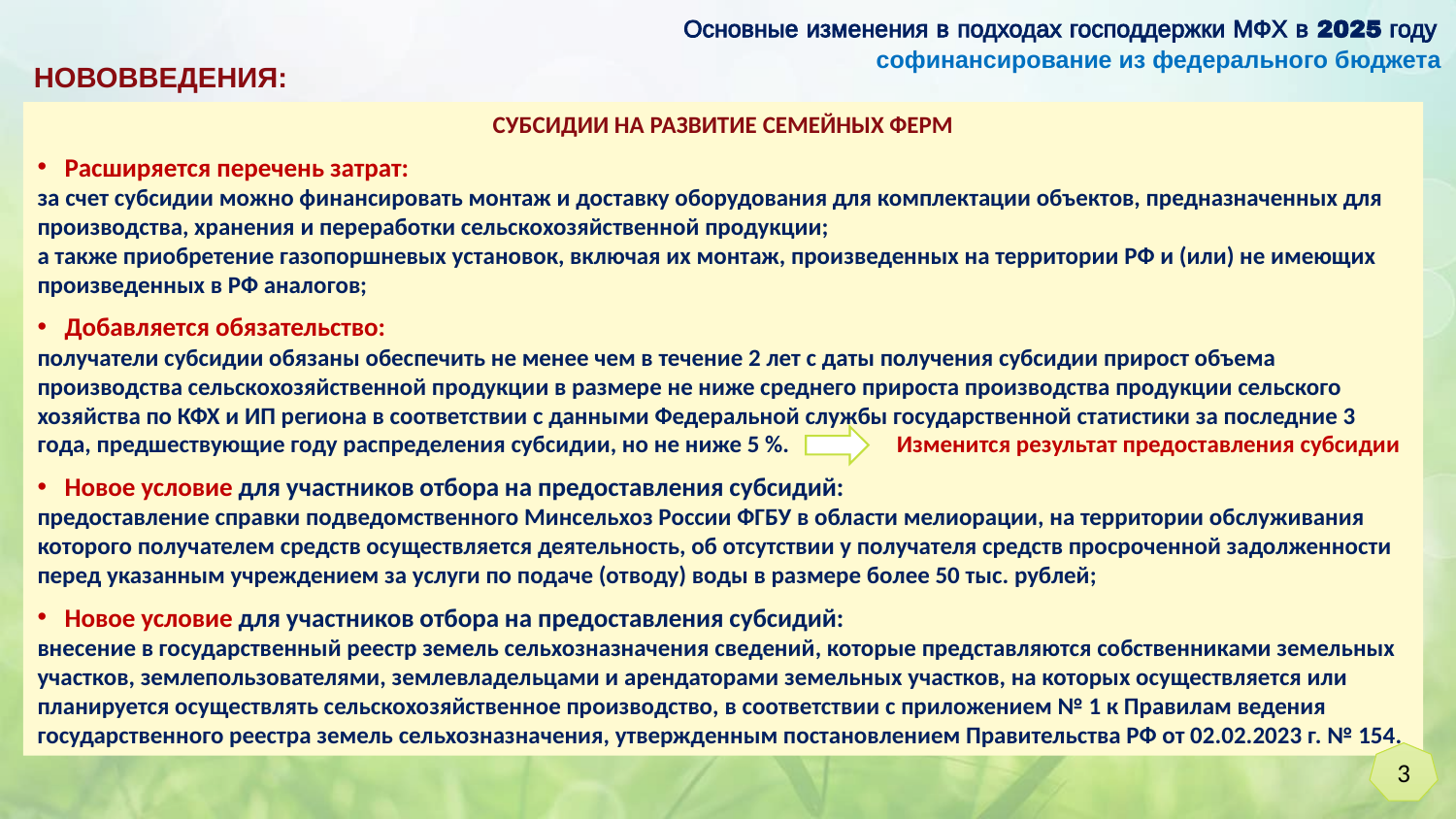

Основные изменения в подходах господдержки МФХ в 2025 году
софинансирование из федерального бюджета
НОВОВВЕДЕНИЯ:
СУБСИДИИ НА РАЗВИТИЕ СЕМЕЙНЫХ ФЕРМ

Расширяется перечень затрат:
за счет субсидии можно финансировать монтаж и доставку оборудования для комплектации объектов, предназначенных для производства, хранения и переработки сельскохозяйственной продукции;
а также приобретение газопоршневых установок, включая их монтаж, произведенных на территории РФ и (или) не имеющих произведенных в РФ аналогов;

Добавляется обязательство:
получатели субсидии обязаны обеспечить не менее чем в течение 2 лет с даты получения субсидии прирост объема производства сельскохозяйственной продукции в размере не ниже среднего прироста производства продукции сельского хозяйства по КФХ и ИП региона в соответствии с данными Федеральной службы государственной статистики за последние 3 года, предшествующие году распределения субсидии, но не ниже 5 %.                   Изменится результат предоставления субсидии

Новое условие для участников отбора на предоставления субсидий:
предоставление справки подведомственного Минсельхоз России ФГБУ в области мелиорации, на территории обслуживания которого получателем средств осуществляется деятельность, об отсутствии у получателя средств просроченной задолженности перед указанным учреждением за услуги по подаче (отводу) воды в размере более 50 тыс. рублей;

Новое условие для участников отбора на предоставления субсидий:
внесение в государственный реестр земель сельхозназначения сведений, которые представляются собственниками земельных участков, землепользователями, землевладельцами и арендаторами земельных участков, на которых осуществляется или планируется осуществлять сельскохозяйственное производство, в соответствии с приложением № 1 к Правилам ведения государственного реестра земель сельхозназначения, утвержденным постановлением Правительства РФ от 02.02.2023 г. № 154.

3